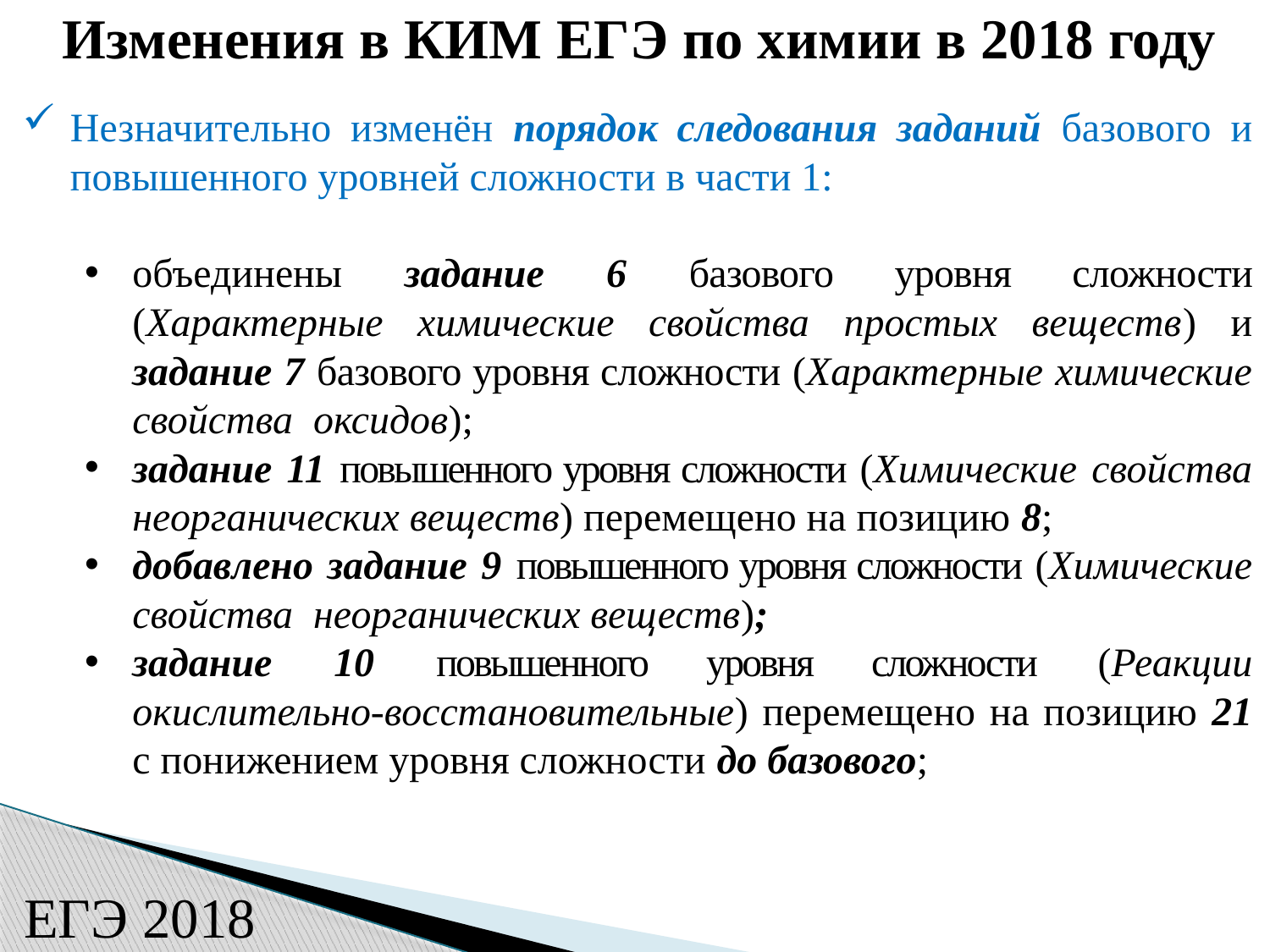

Изменения в КИМ ЕГЭ по химии в 2018 году
Незначительно изменён порядок следования заданий базового и повышенного уровней сложности в части 1:

объединены задание 6 базового уровня сложности (Характерные химические свойства простых веществ) и задание 7 базового уровня сложности (Характерные химические свойства  оксидов);
задание 11 повышенного уровня сложности (Химические свойства неорганических веществ) перемещено на позицию 8;
добавлено задание 9 повышенного уровня сложности (Химические свойства  неорганических веществ);
задание 10 повышенного уровня сложности (Реакции окислительно-восстановительные) перемещено на позицию 21 с понижением уровня сложности до базового;
ЕГЭ 2018